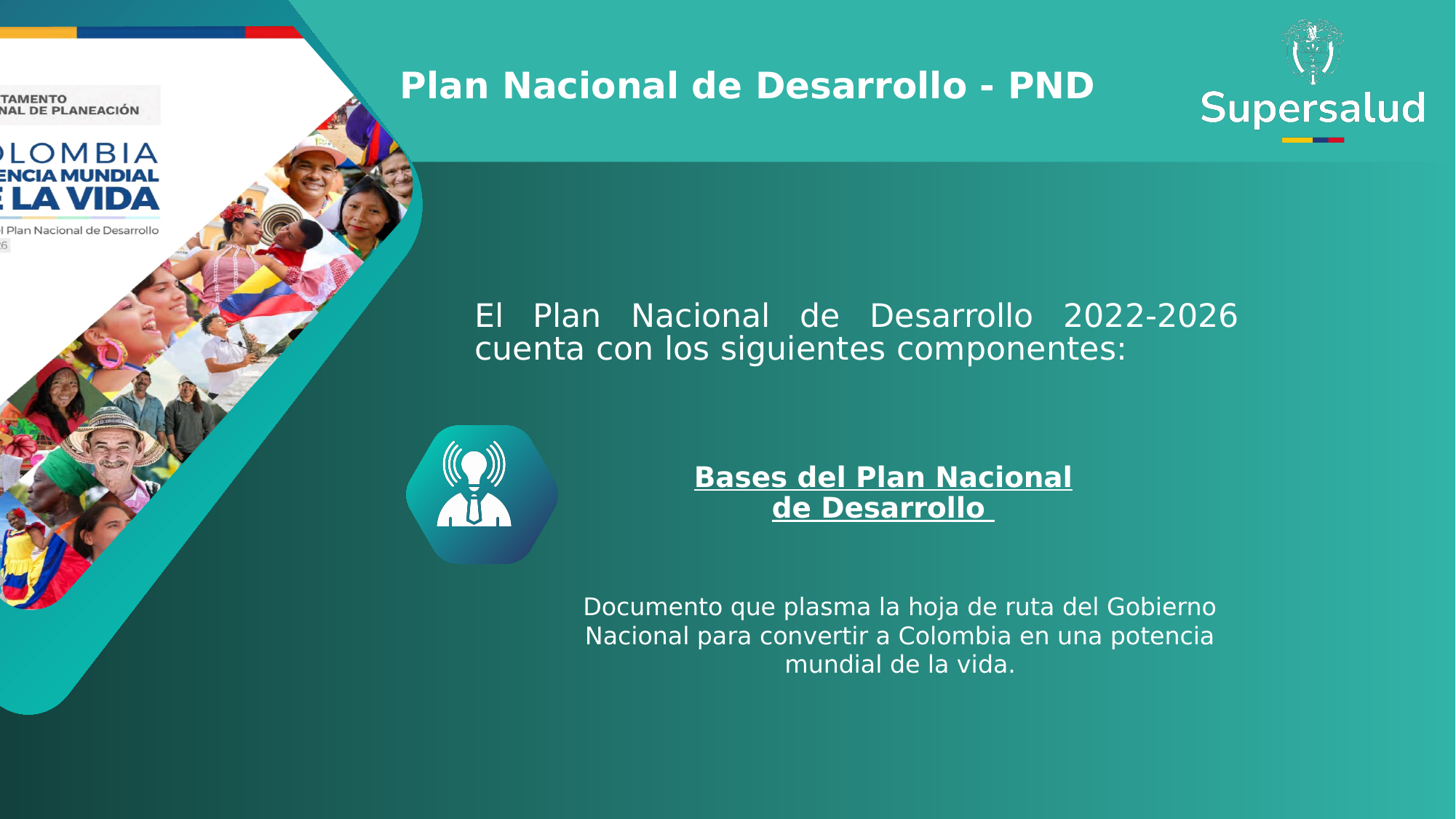

Plan Nacional de Desarrollo - PND
El Plan Nacional de Desarrollo 2022-2026 cuenta con los siguientes componentes:

Bases del Plan Nacional de Desarrollo
Documento que plasma la hoja de ruta del Gobierno Nacional para convertir a Colombia en una potencia mundial de la vida.